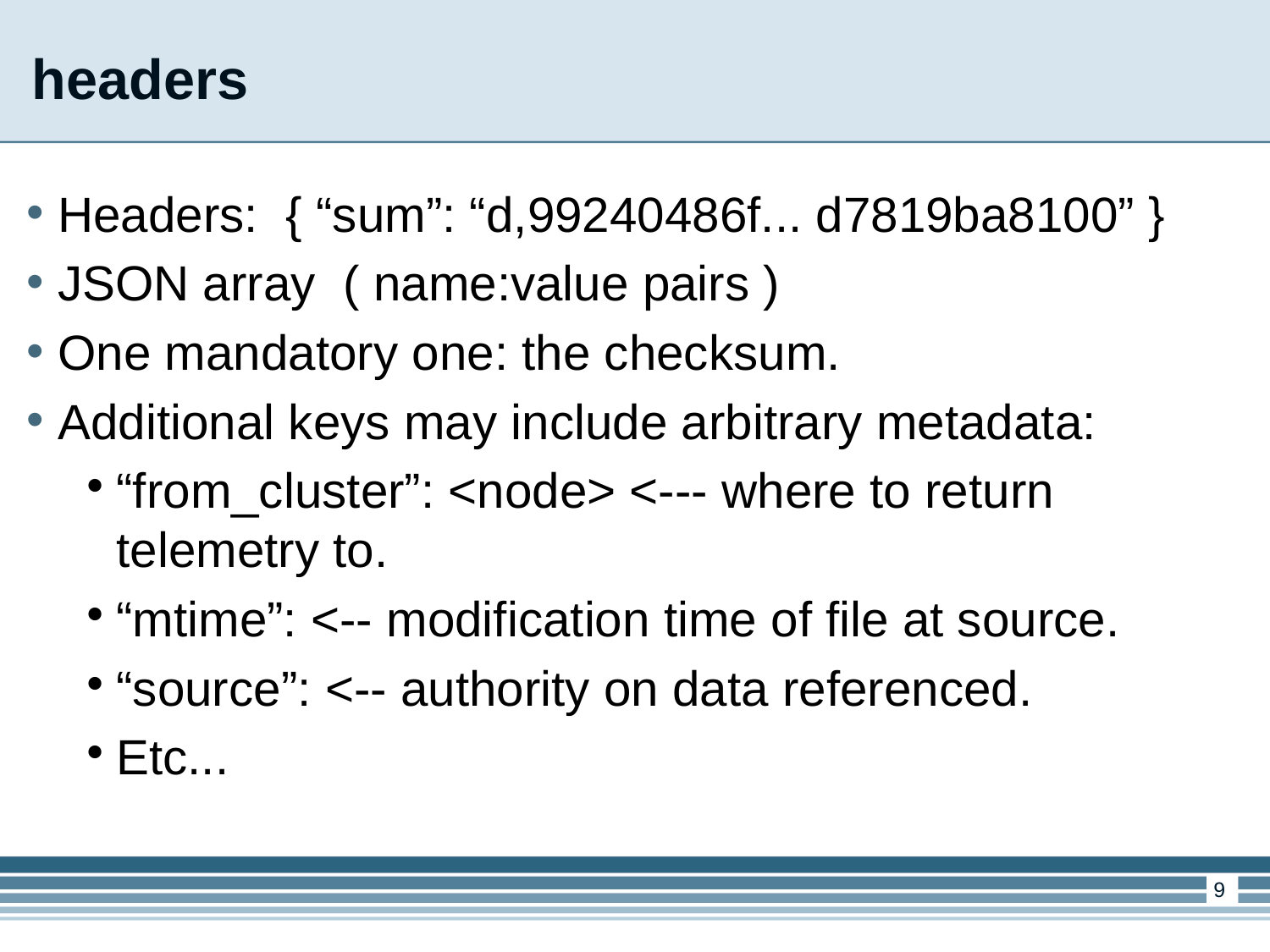

headers

Headers:  { “sum”: “d,99240486f... d7819ba8100” }
JSON array  ( name:value pairs )
One mandatory one: the checksum.
Additional keys may include arbitrary metadata:
“from_cluster”: <node> <--- where to return telemetry to.
“mtime”: <-- modification time of file at source.
“source”: <-- authority on data referenced.
Etc...

9